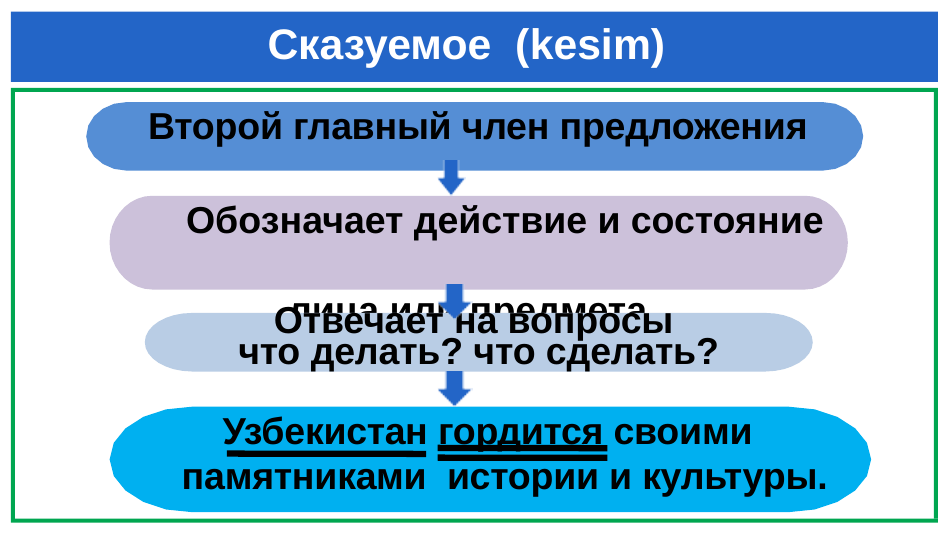

# Сказуемое  (kesim)
      Второй главный член предложения

         Обозначает действие и состояние
                 лица или предмета

Отвечает на вопросы
что делать? что сделать?

           Узбекистан гордится своими
       памятниками  истории и культуры.